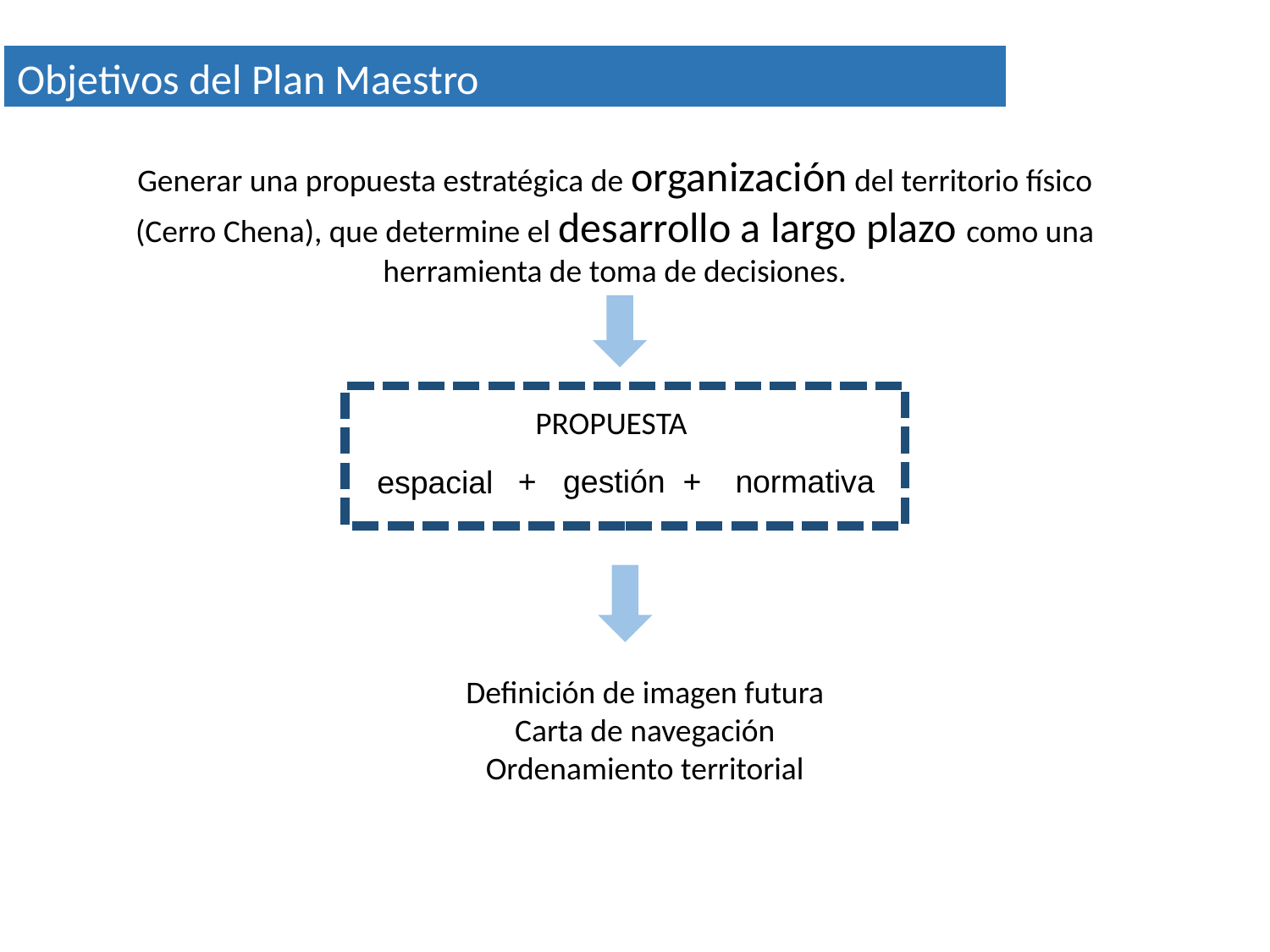

Objetivos del Plan Maestro
Generar una propuesta estratégica de organización del territorio físico (Cerro Chena), que determine el desarrollo a largo plazo como una herramienta de toma de decisiones.

PROPUESTA

normativa
+   gestión  +
espacial

Definición de imagen futura
Carta de navegación
Ordenamiento territorial